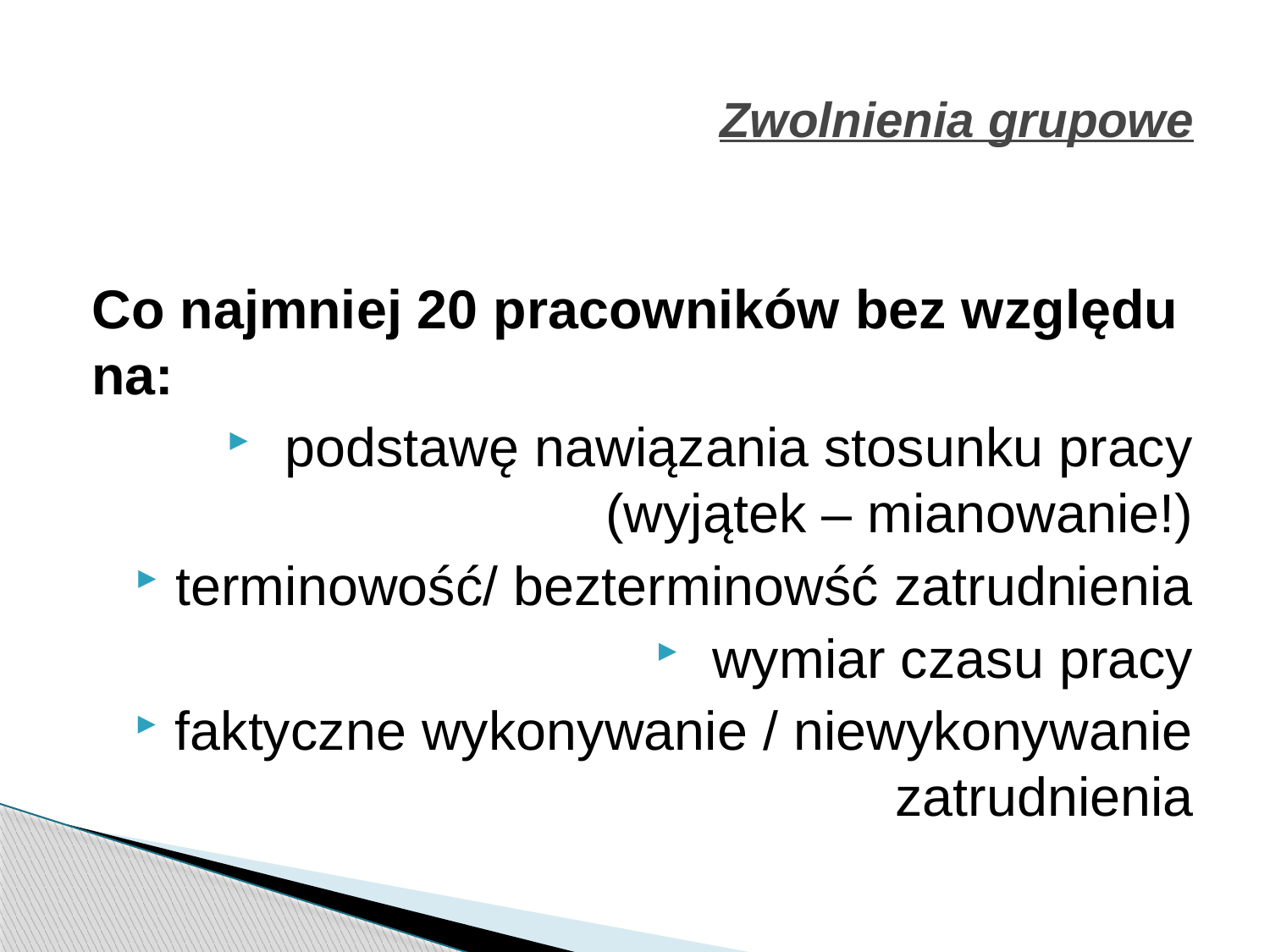

# Zwolnienia grupowe

Co najmniej 20 pracowników bez względu na:
 podstawę nawiązania stosunku pracy (wyjątek – mianowanie!)
terminowość/ bezterminowść zatrudnienia
wymiar czasu pracy
faktyczne wykonywanie / niewykonywanie zatrudnienia